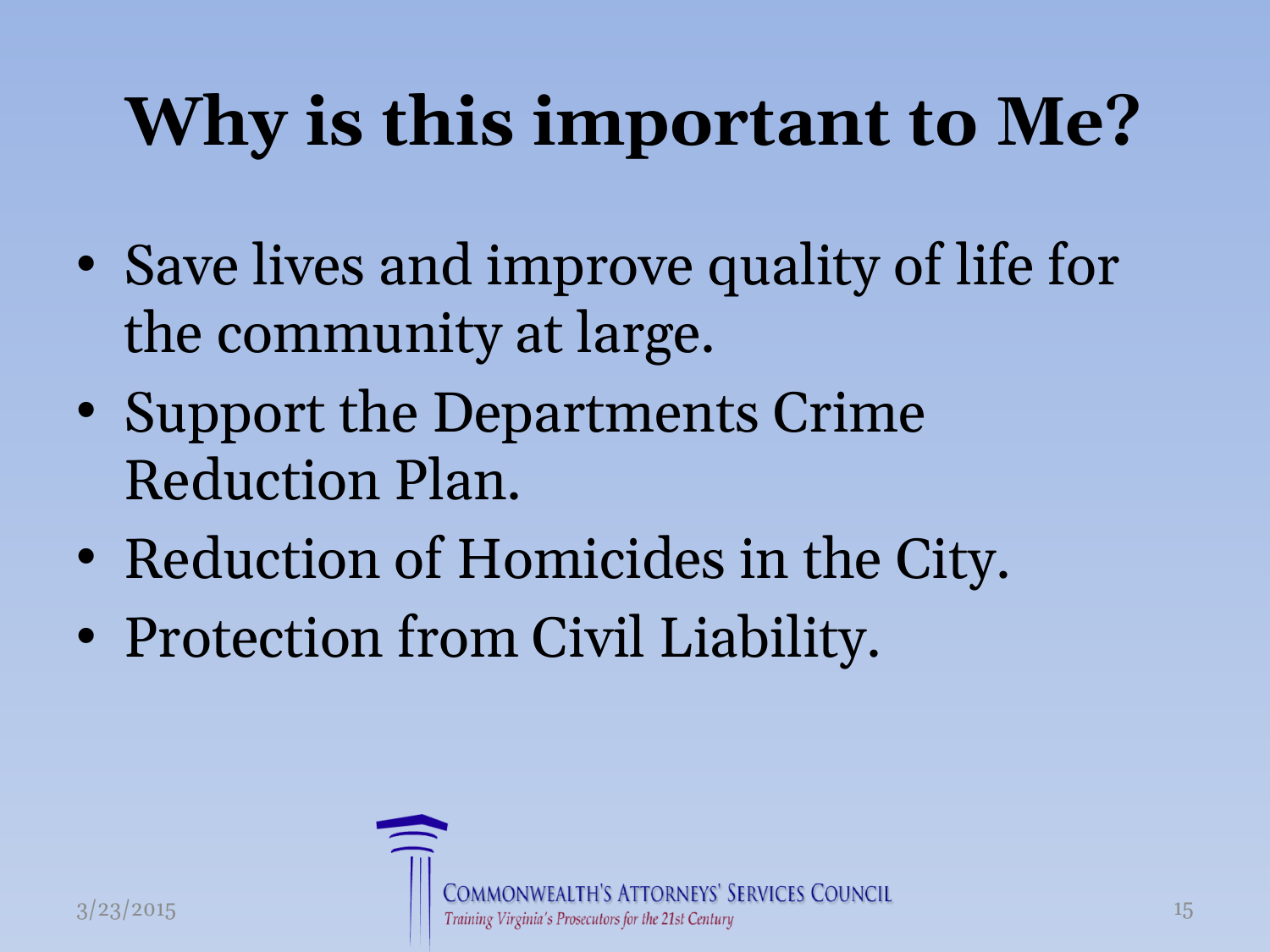

# Why is this important to Me?
Save lives and improve quality of life for the community at large.
Support the Departments Crime Reduction Plan.
Reduction of Homicides in the City.
Protection from Civil Liability.

3/23/2015
15